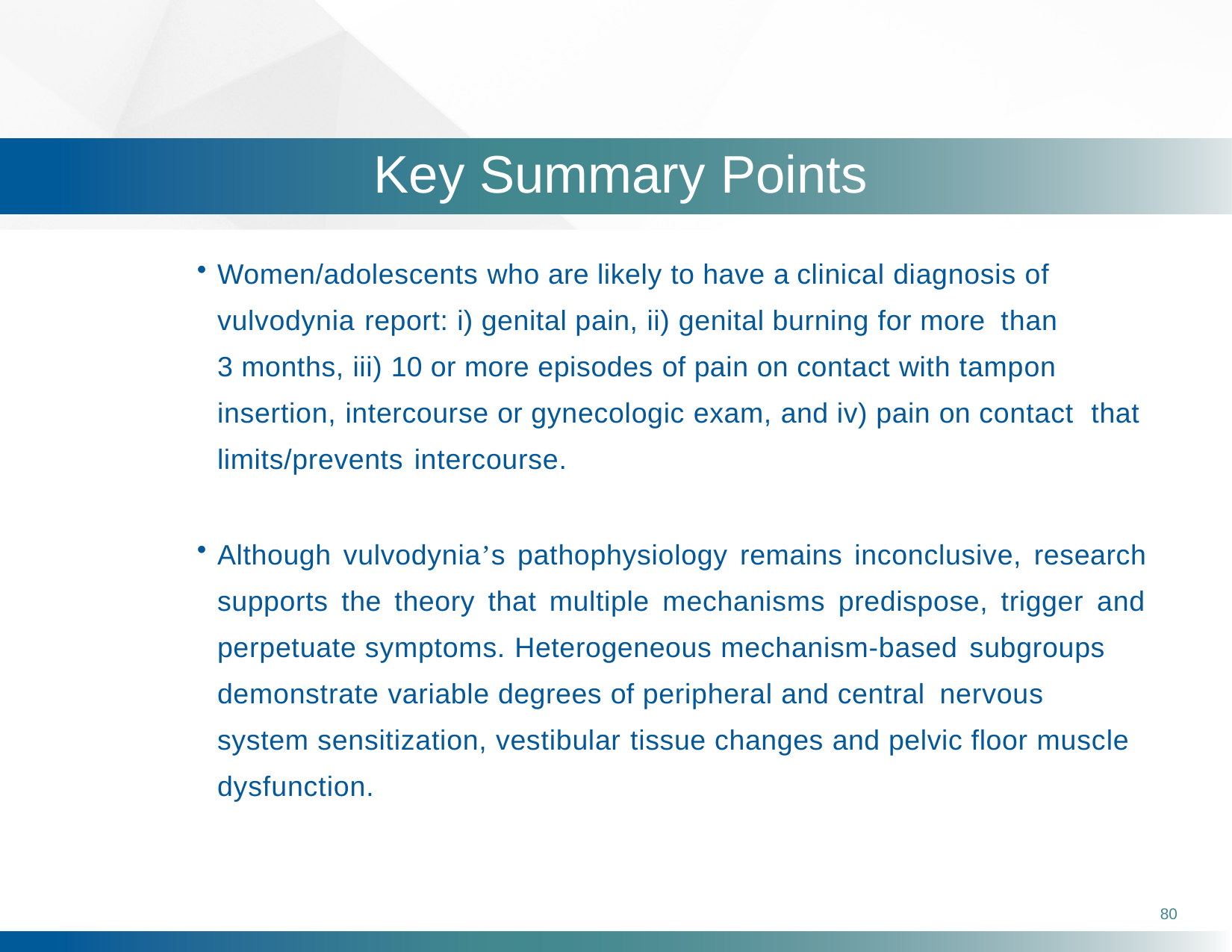

# Key Summary Points

Women/adolescents who are likely to have a clinical diagnosis of  vulvodynia report: i) genital pain, ii) genital burning for more than
3 months, iii) 10 or more episodes of pain on contact with tampon  insertion, intercourse or gynecologic exam, and iv) pain on contact  that limits/prevents intercourse.

Although vulvodynia’s pathophysiology remains inconclusive, research  supports the theory that multiple mechanisms predispose, trigger and  perpetuate symptoms. Heterogeneous mechanism-based subgroups
demonstrate variable degrees of peripheral and central nervous
system sensitization, vestibular tissue changes and pelvic floor muscle  dysfunction.
80